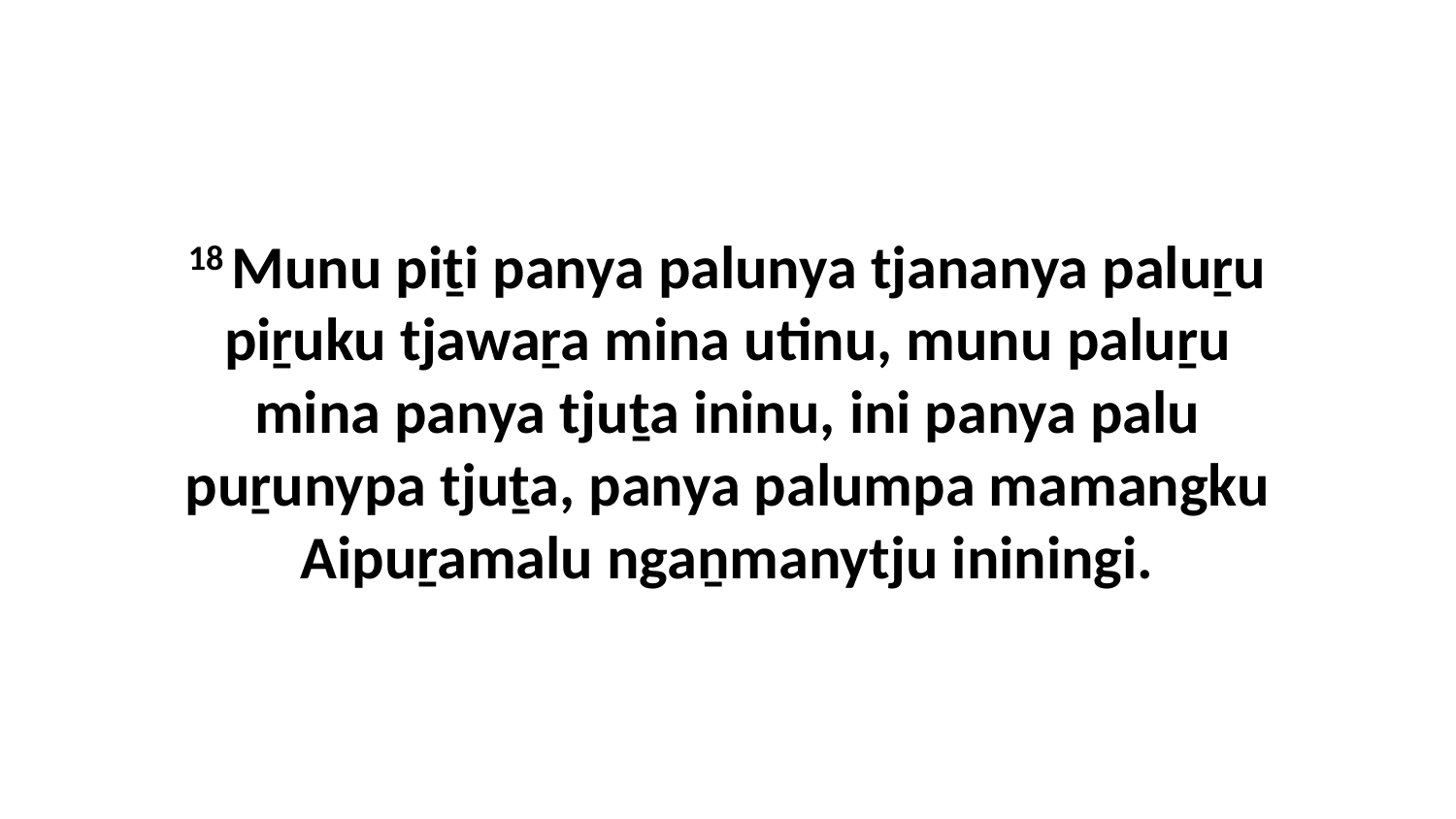

18 Munu piṯi panya palunya tjananya paluṟu piṟuku tjawaṟa mina utinu, munu paluṟu mina panya tjuṯa ininu, ini panya palu puṟunypa tjuṯa, panya palumpa mamangku Aipuṟamalu ngaṉmanytju ininingi.